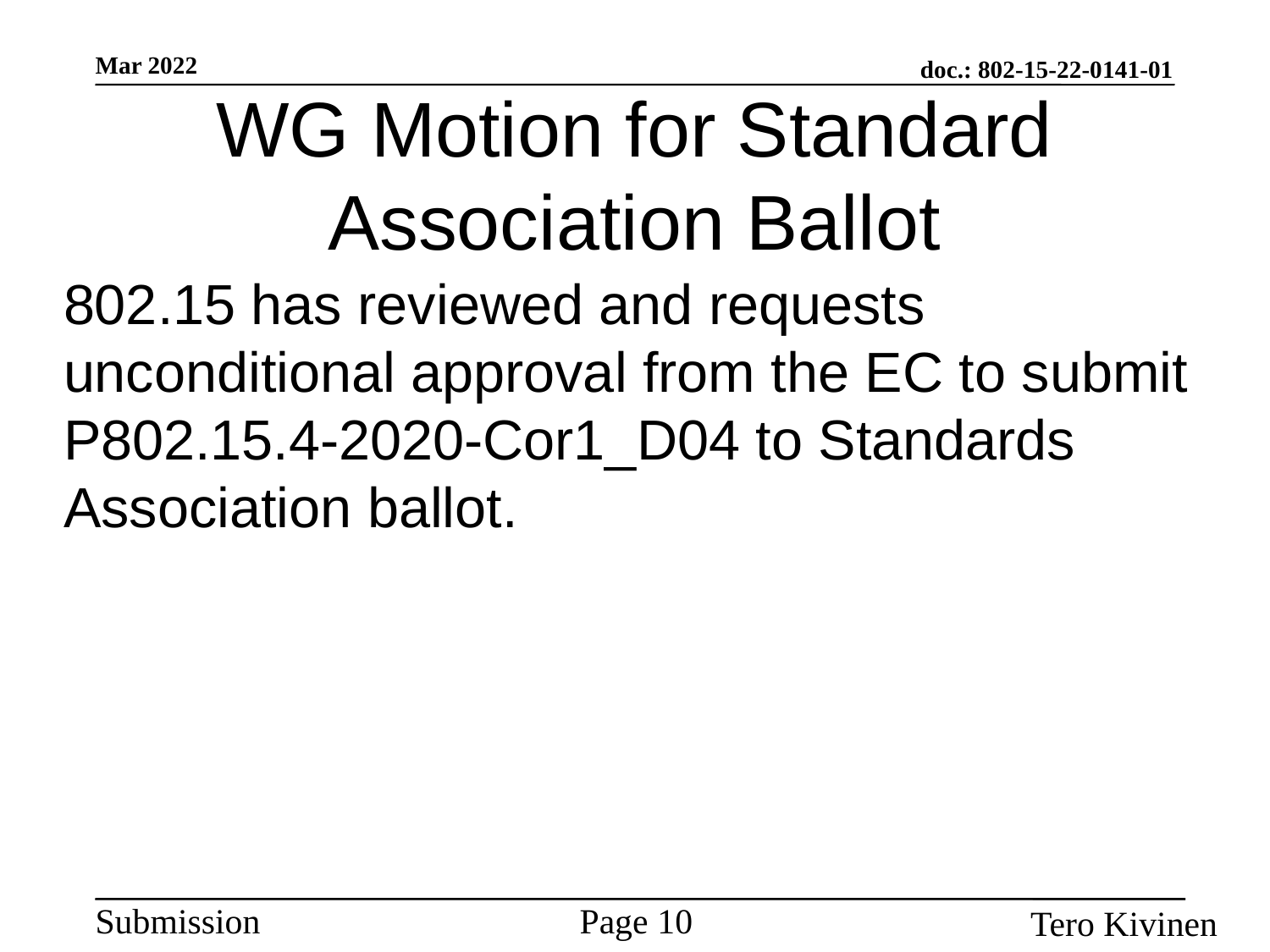

WG Motion for Standard Association Ballot
802.15 has reviewed and requests unconditional approval from the EC to submit P802.15.4-2020-Cor1_D04 to Standards Association ballot.